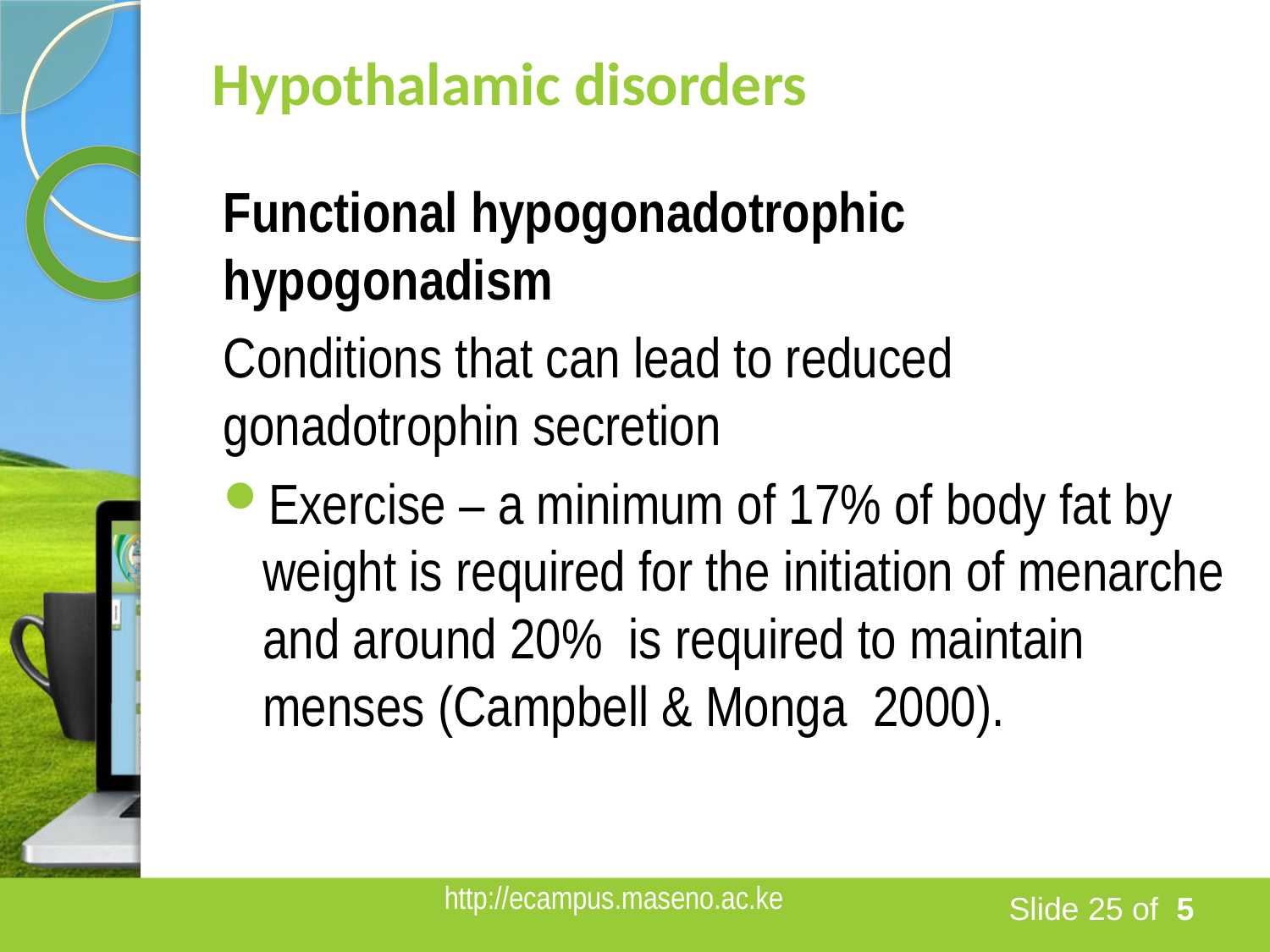

# Hypothalamic disorders
Functional hypogonadotrophic hypogonadism
Conditions that can lead to reduced gonadotrophin secretion
Exercise – a minimum of 17% of body fat by weight is required for the initiation of menarche and around 20%  is required to maintain menses (Campbell & Monga  2000).